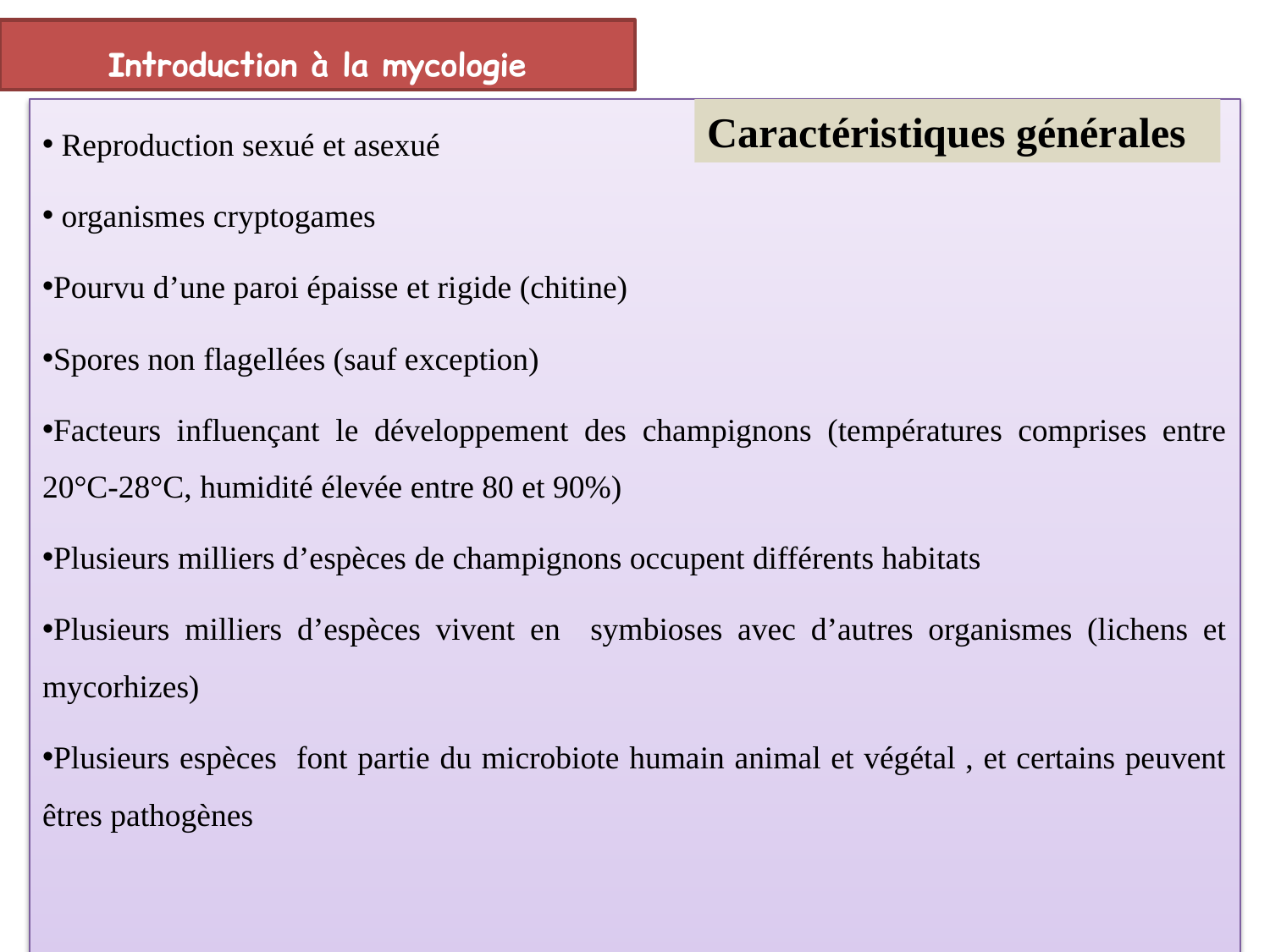

Introduction à la mycologie
 Reproduction sexué et asexué
 organismes cryptogames
Pourvu d’une paroi épaisse et rigide (chitine)
Spores non flagellées (sauf exception)
Facteurs influençant le développement des champignons (températures comprises entre 20°C-28°C, humidité élevée entre 80 et 90%)
Plusieurs milliers d’espèces de champignons occupent différents habitats
Plusieurs milliers d’espèces vivent en  symbioses avec d’autres organismes (lichens et mycorhizes)
Plusieurs espèces  font partie du microbiote humain animal et végétal , et certains peuvent êtres pathogènes

Caractéristiques générales